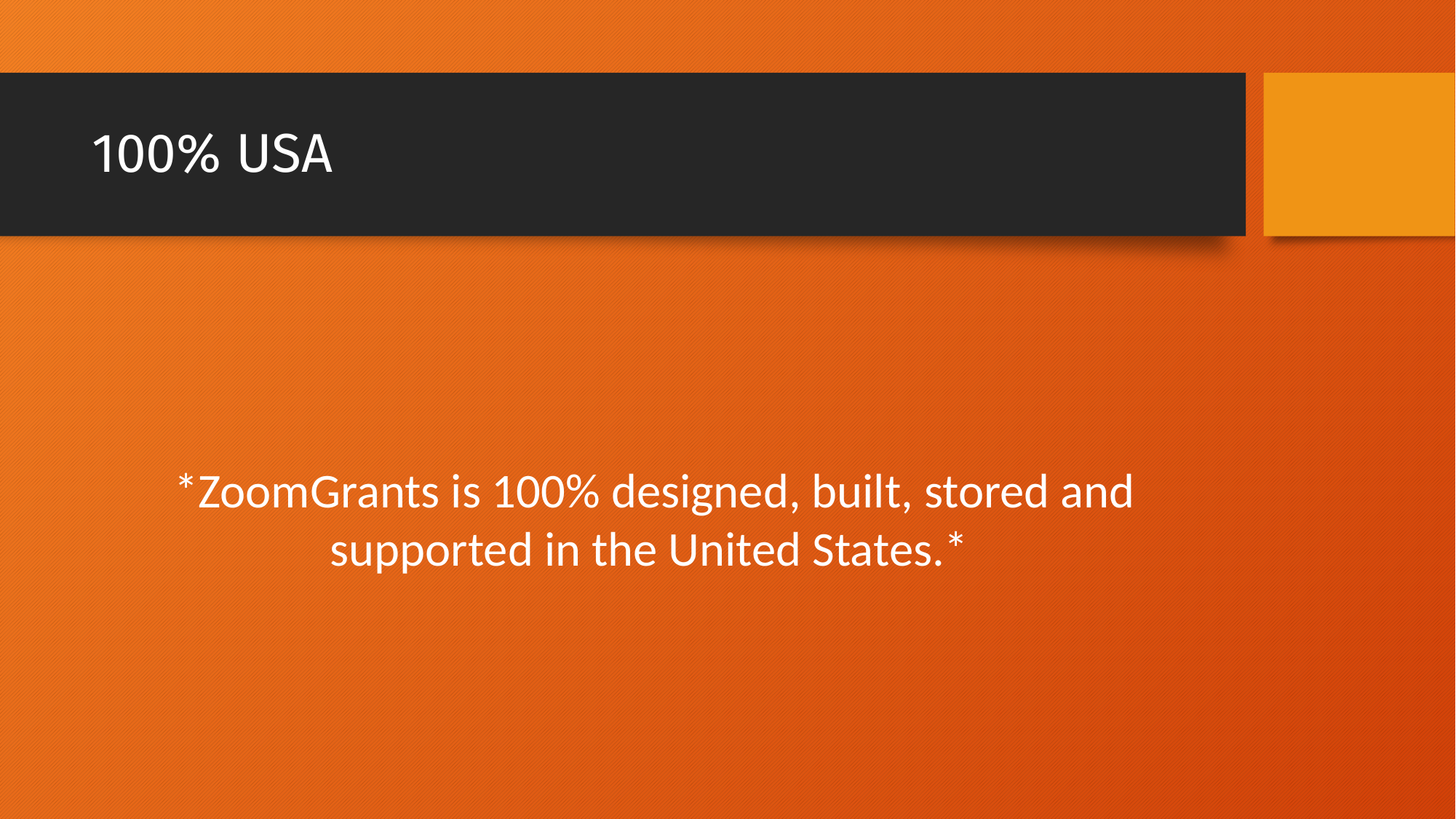

# 100% USA

*ZoomGrants is 100% designed, built, stored and supported in the United States.*